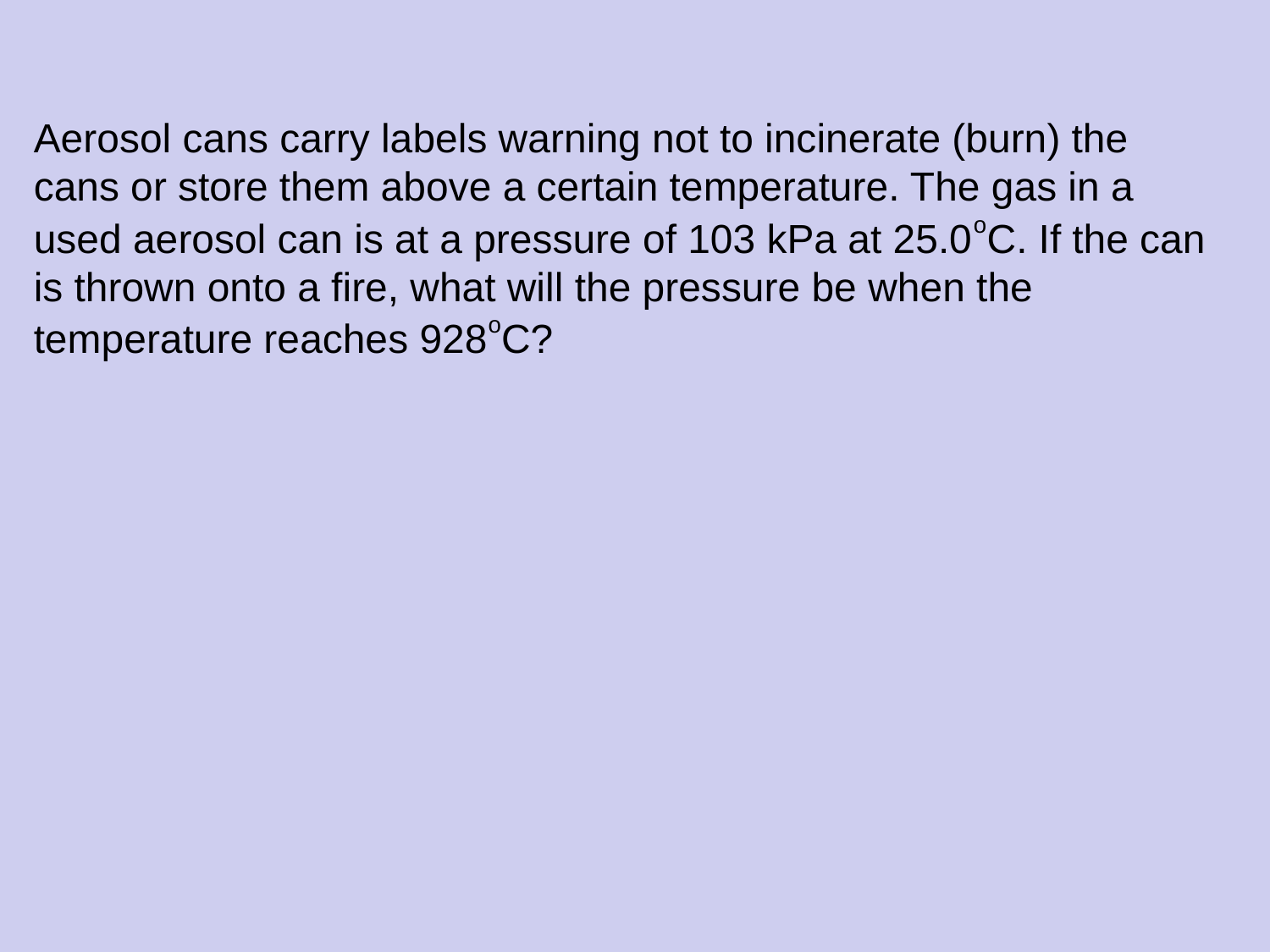

Aerosol cans carry labels warning not to incinerate (burn) the cans or store them above a certain temperature. The gas in a used aerosol can is at a pressure of 103 kPa at 25.0oC. If the can is thrown onto a fire, what will the pressure be when the temperature reaches 928oC?